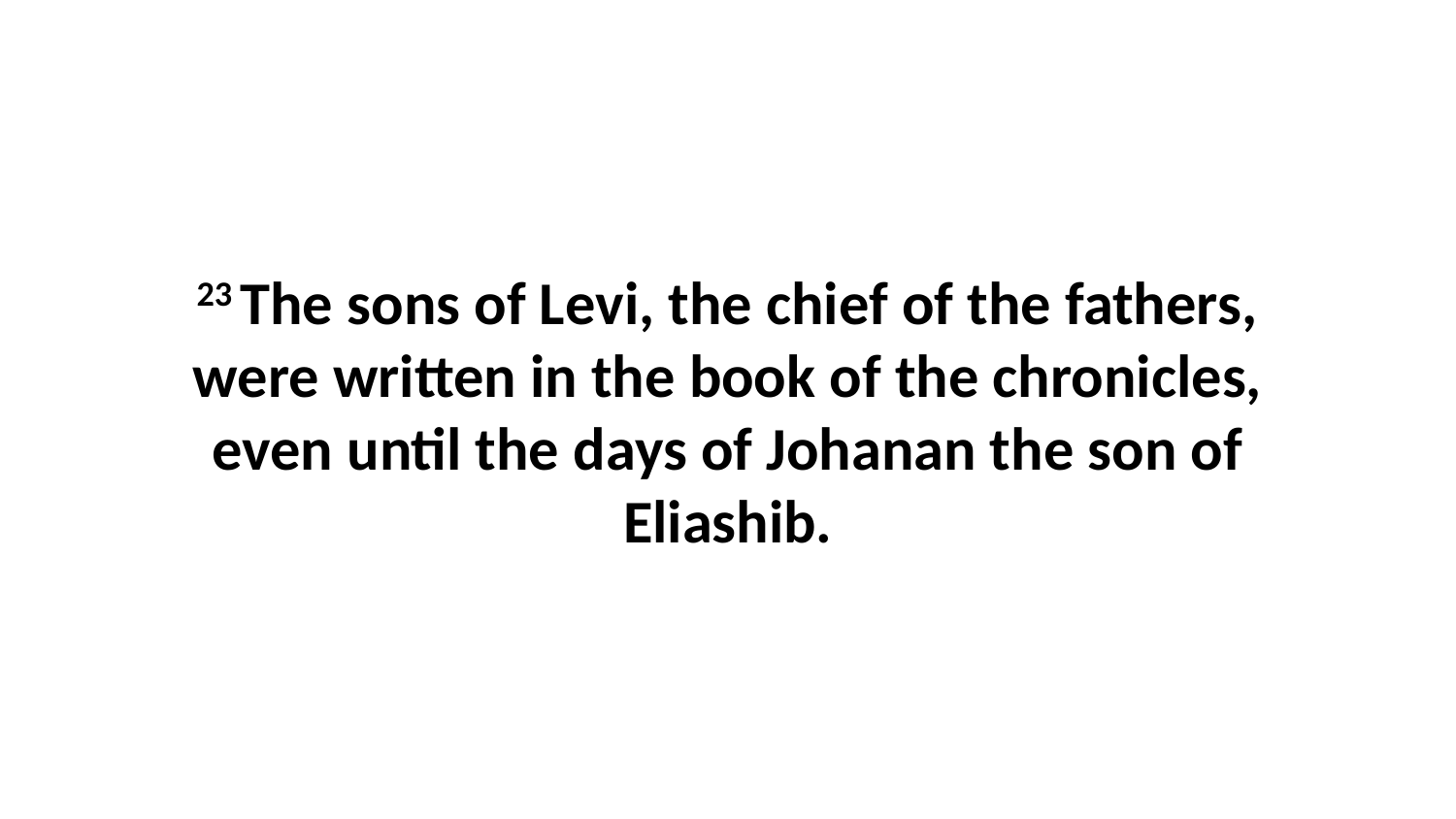

23 The sons of Levi, the chief of the fathers, were written in the book of the chronicles, even until the days of Johanan the son of Eliashib.